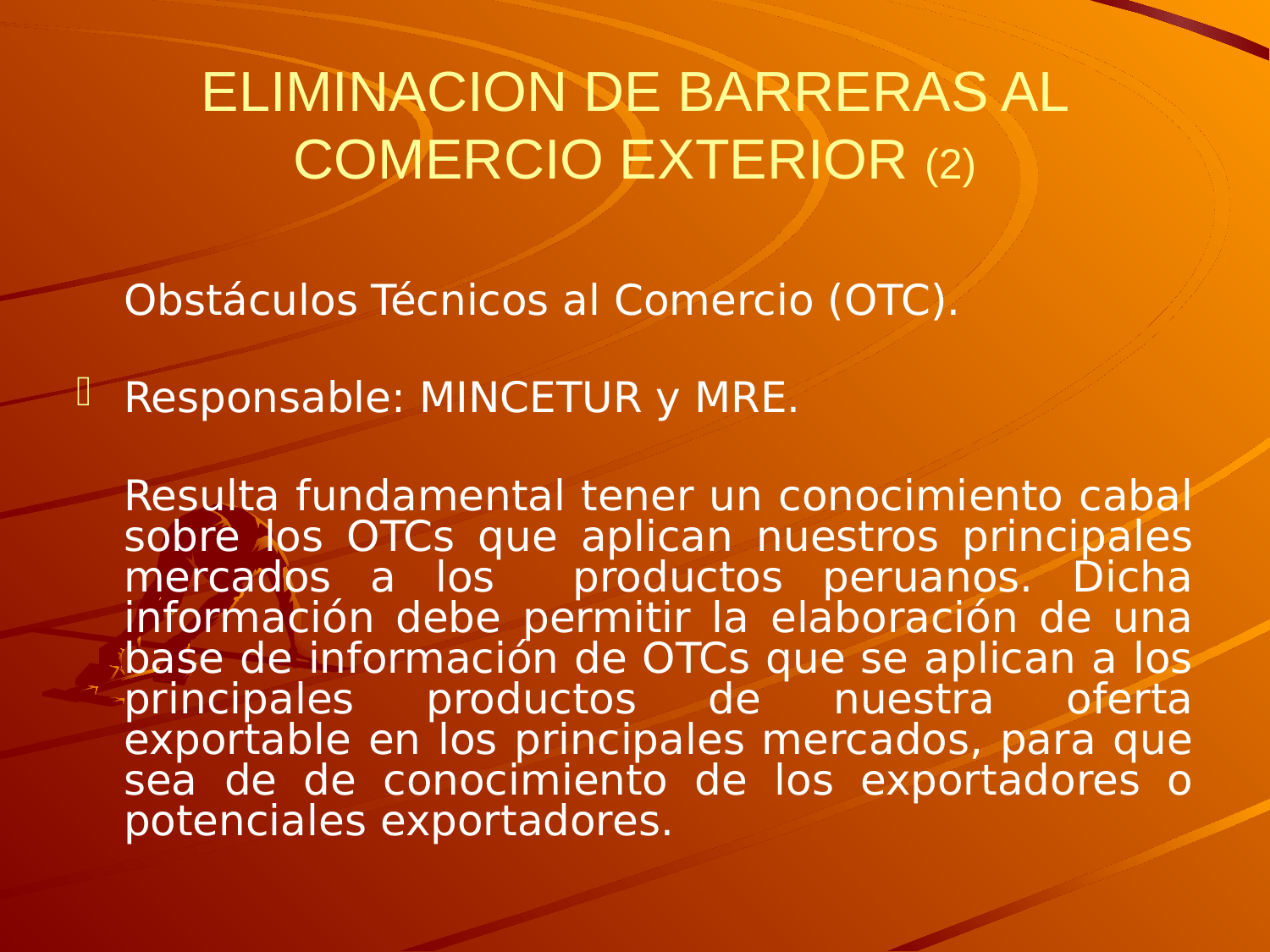

# ELIMINACION DE BARRERAS AL COMERCIO EXTERIOR (2)
	Obstáculos Técnicos al Comercio (OTC).

Responsable: MINCETUR y MRE.

	Resulta fundamental tener un conocimiento cabal sobre los OTCs que aplican nuestros principales mercados a los  productos peruanos. Dicha información debe permitir la elaboración de una base de información de OTCs que se aplican a los principales productos de nuestra oferta exportable en los principales mercados, para que sea de de conocimiento de los exportadores o potenciales exportadores.